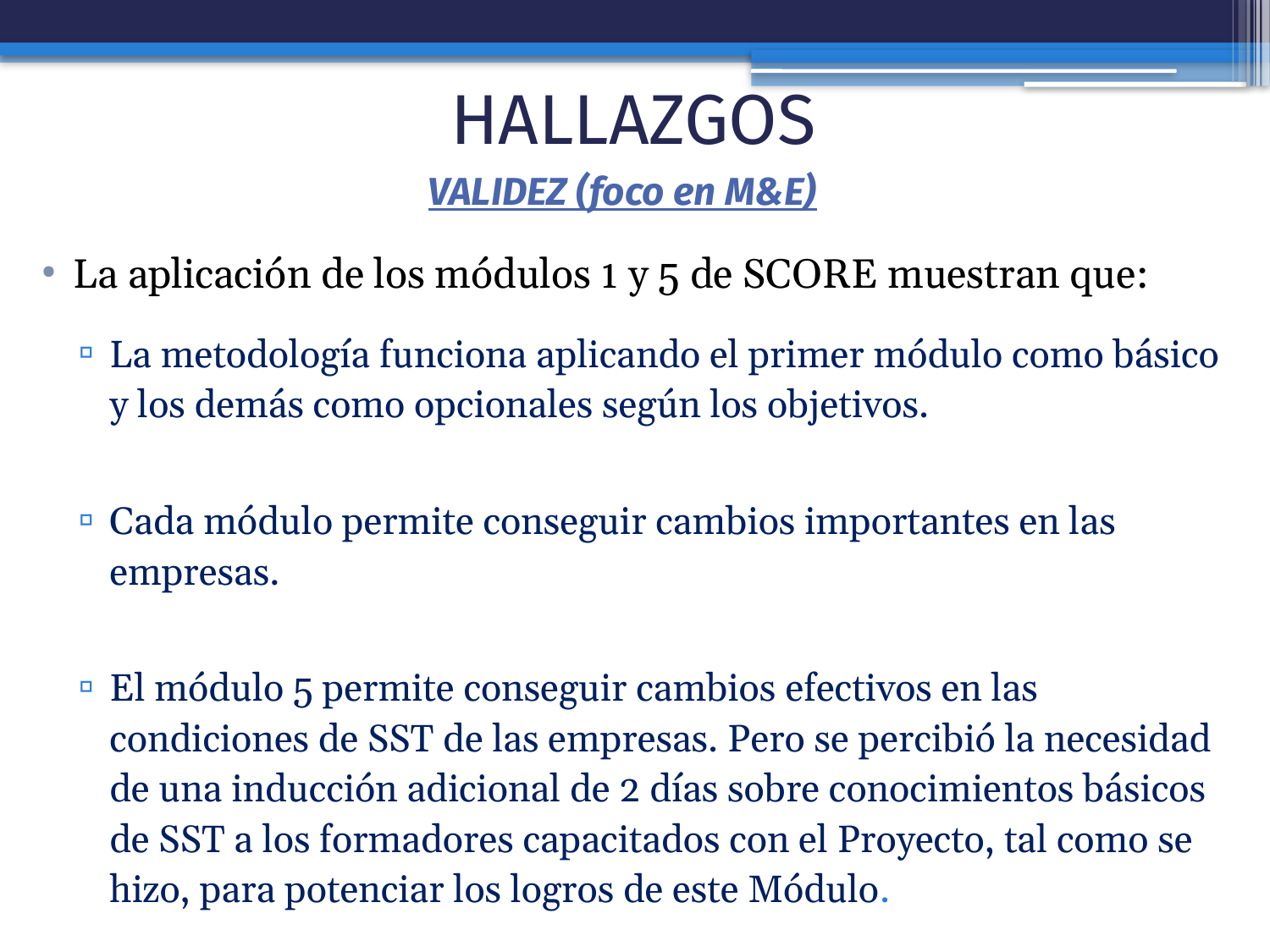

# HALLAZGOS
VALIDEZ (foco en M&E)
La aplicación de los módulos 1 y 5 de SCORE muestran que:

La metodología funciona aplicando el primer módulo como básico y los demás como opcionales según los objetivos.

Cada módulo permite conseguir cambios importantes en las empresas.

El módulo 5 permite conseguir cambios efectivos en las condiciones de SST de las empresas. Pero se percibió la necesidad de una inducción adicional de 2 días sobre conocimientos básicos de SST a los formadores capacitados con el Proyecto, tal como se hizo, para potenciar los logros de este Módulo.